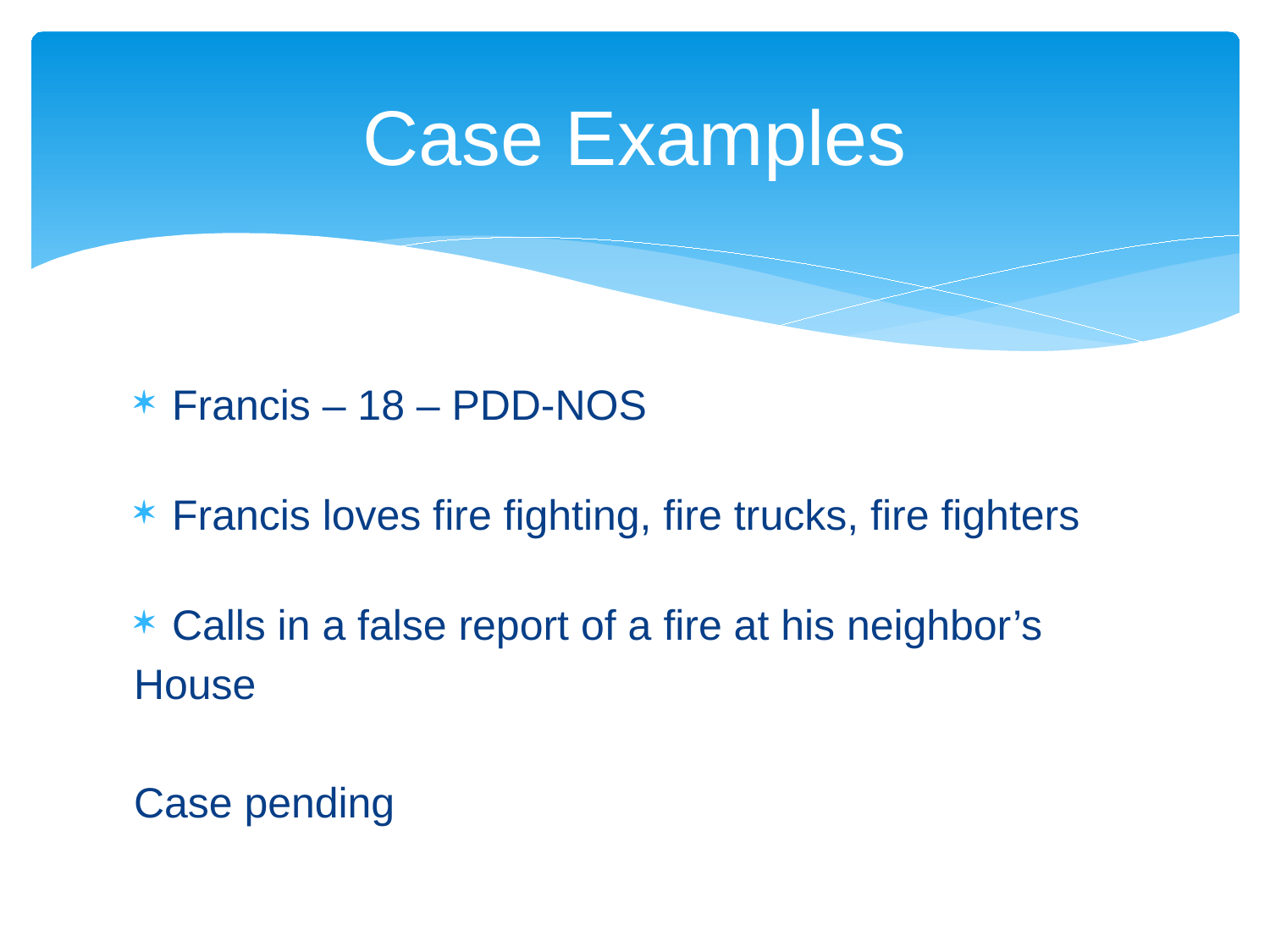

# Case Examples
Francis – 18 – PDD-NOS
Francis loves fire fighting, fire trucks, fire fighters
Calls in a false report of a fire at his neighbor’s
House

Case pending